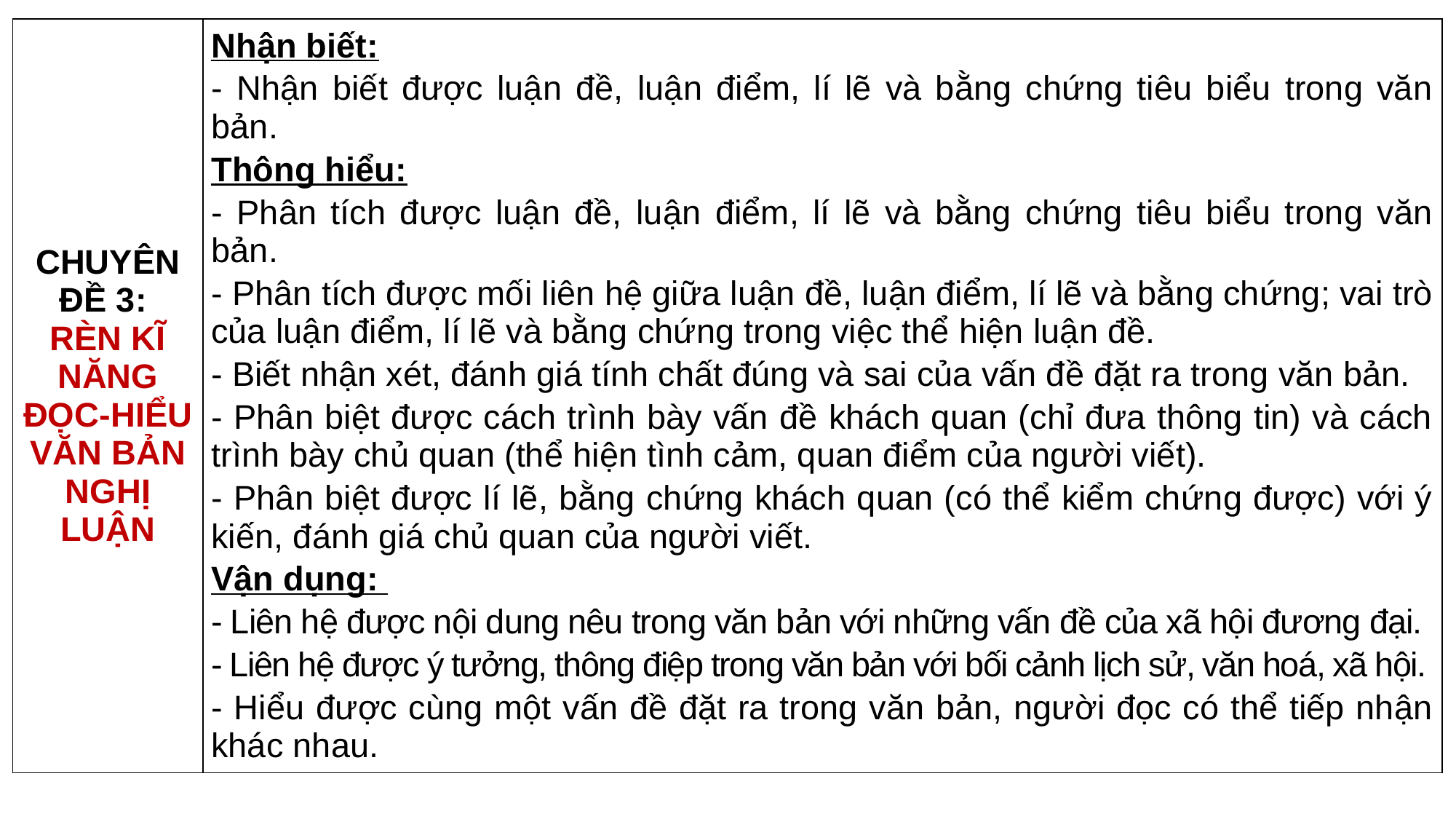

| CHUYÊN ĐỀ 3: RÈN KĨ NĂNG ĐỌC-HIỂU VĂN BẢN NGHỊ LUẬN | Nhận biết: - Nhận biết được luận đề, luận điểm, lí lẽ và bằng chứng tiêu biểu trong văn bản. Thông hiểu: - Phân tích được luận đề, luận điểm, lí lẽ và bằng chứng tiêu biểu trong văn bản. - Phân tích được mối liên hệ giữa luận đề, luận điểm, lí lẽ và bằng chứng; vai trò của luận điểm, lí lẽ và bằng chứng trong việc thể hiện luận đề. - Biết nhận xét, đánh giá tính chất đúng và sai của vấn đề đặt ra trong văn bản. - Phân biệt được cách trình bày vấn đề khách quan (chỉ đưa thông tin) và cách trình bày chủ quan (thể hiện tình cảm, quan điểm của người viết). - Phân biệt được lí lẽ, bằng chứng khách quan (có thể kiểm chứng được) với ý kiến, đánh giá chủ quan của người viết. Vận dụng: - Liên hệ được nội dung nêu trong văn bản với những vấn đề của xã hội đương đại. - Liên hệ được ý tưởng, thông điệp trong văn bản với bối cảnh lịch sử, văn hoá, xã hội. - Hiểu được cùng một vấn đề đặt ra trong văn bản, người đọc có thể tiếp nhận khác nhau. |
| --- | --- |